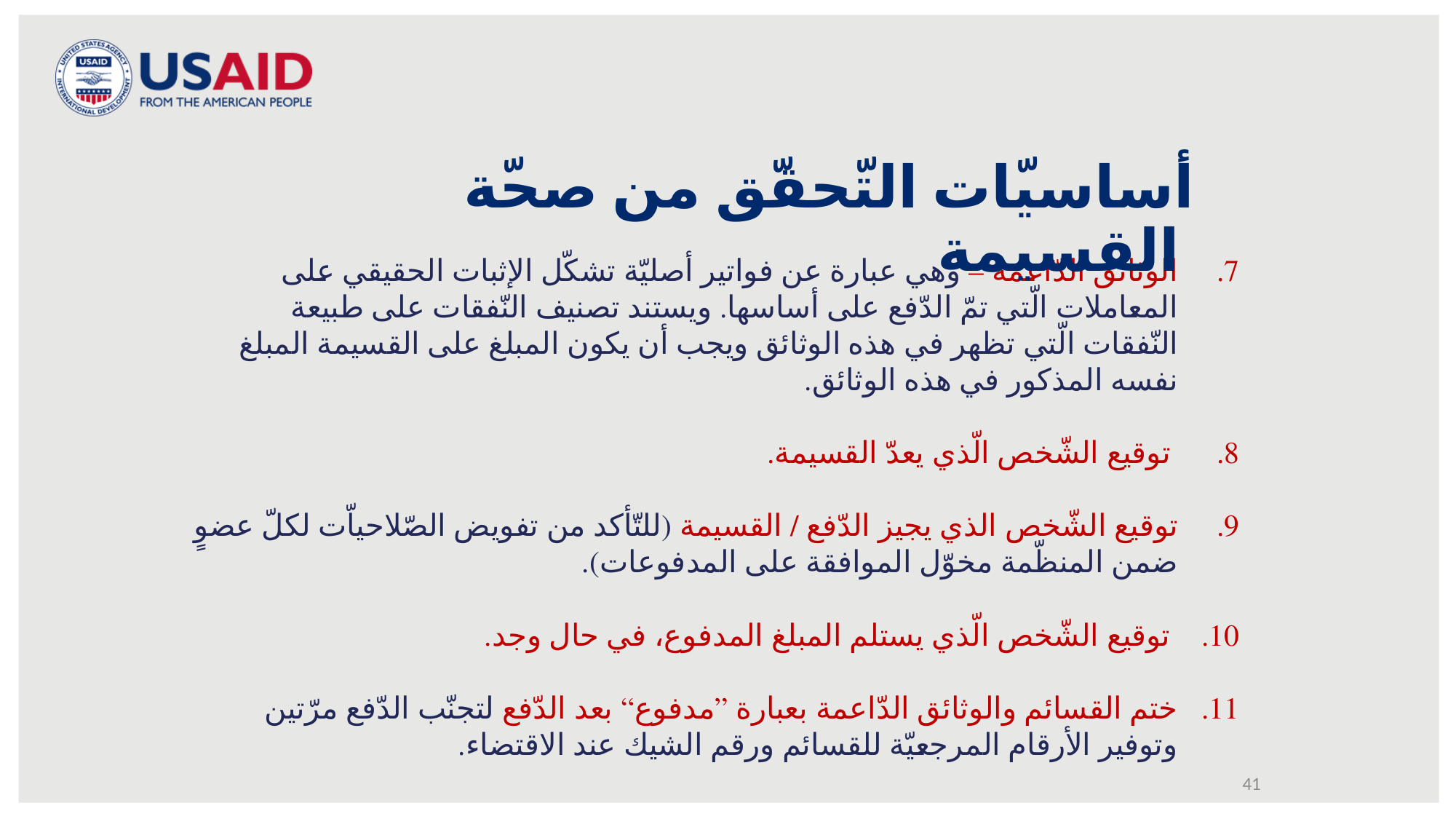

# أساسيّات التّحقّق من صحّة القسيمة
الوثائق الدّاعمة – وهي عبارة عن فواتير أصليّة تشكّل الإثبات الحقيقي على المعاملات الّتي تمّ الدّفع على أساسها. ويستند تصنيف النّفقات على طبيعة النّفقات الّتي تظهر في هذه الوثائق ويجب أن يكون المبلغ على القسيمة المبلغ نفسه المذكور في هذه الوثائق.

 توقيع الشّخص الّذي يعدّ القسيمة.

توقيع الشّخص الذي يجيز الدّفع / القسيمة (للتّأكد من تفويض الصّلاحياّت لكلّ عضوٍ ضمن المنظّمة مخوّل الموافقة على المدفوعات).

 توقيع الشّخص الّذي يستلم المبلغ المدفوع، في حال وجد.

ختم القسائم والوثائق الدّاعمة بعبارة ”مدفوع“ بعد الدّفع لتجنّب الدّفع مرّتين وتوفير الأرقام المرجعيّة للقسائم ورقم الشيك عند الاقتضاء.
41